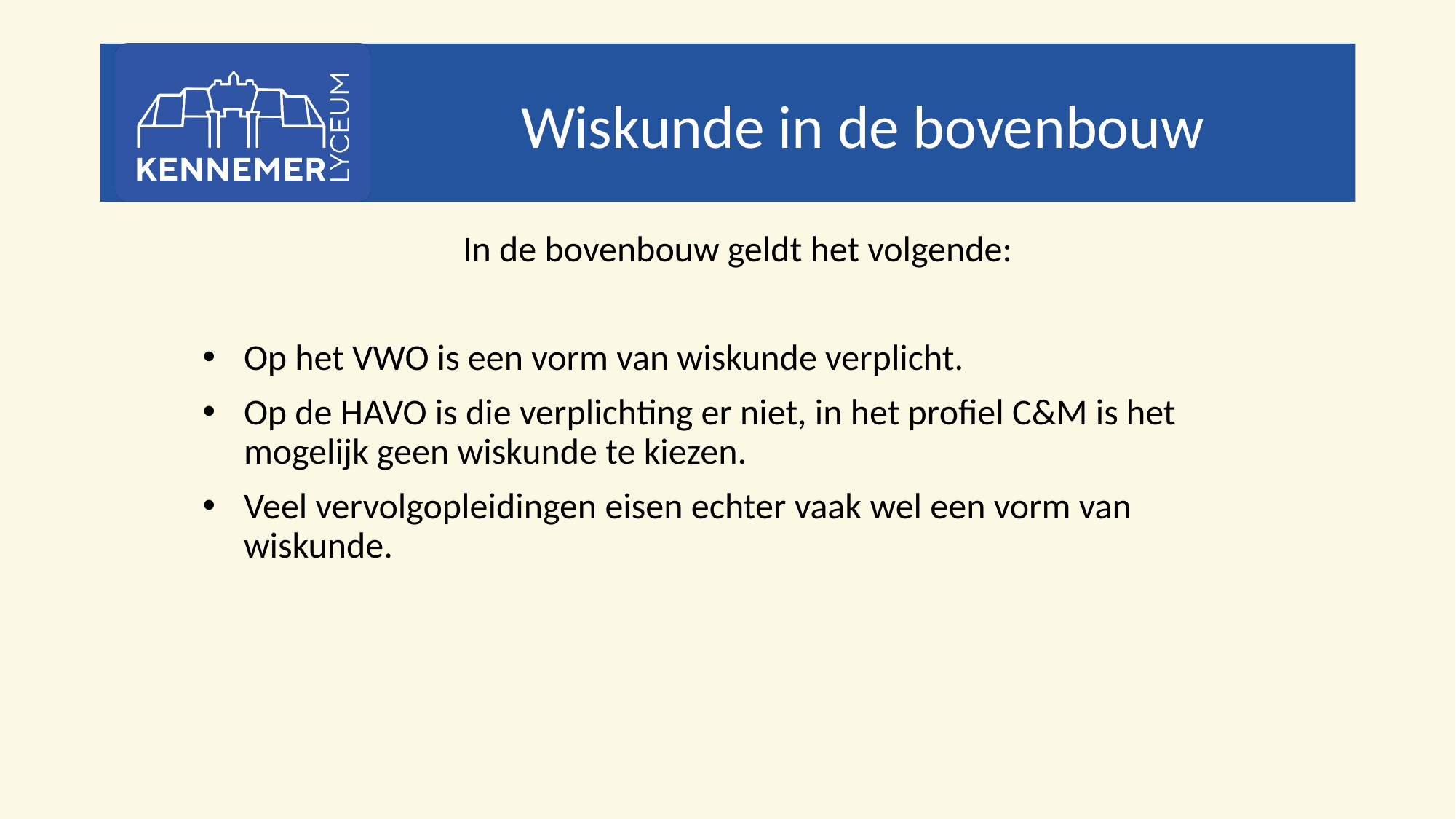

# Wiskunde in de bovenbouw
In de bovenbouw geldt het volgende:

Op het VWO is een vorm van wiskunde verplicht.
Op de HAVO is die verplichting er niet, in het profiel C&M is het mogelijk geen wiskunde te kiezen.
Veel vervolgopleidingen eisen echter vaak wel een vorm van wiskunde.